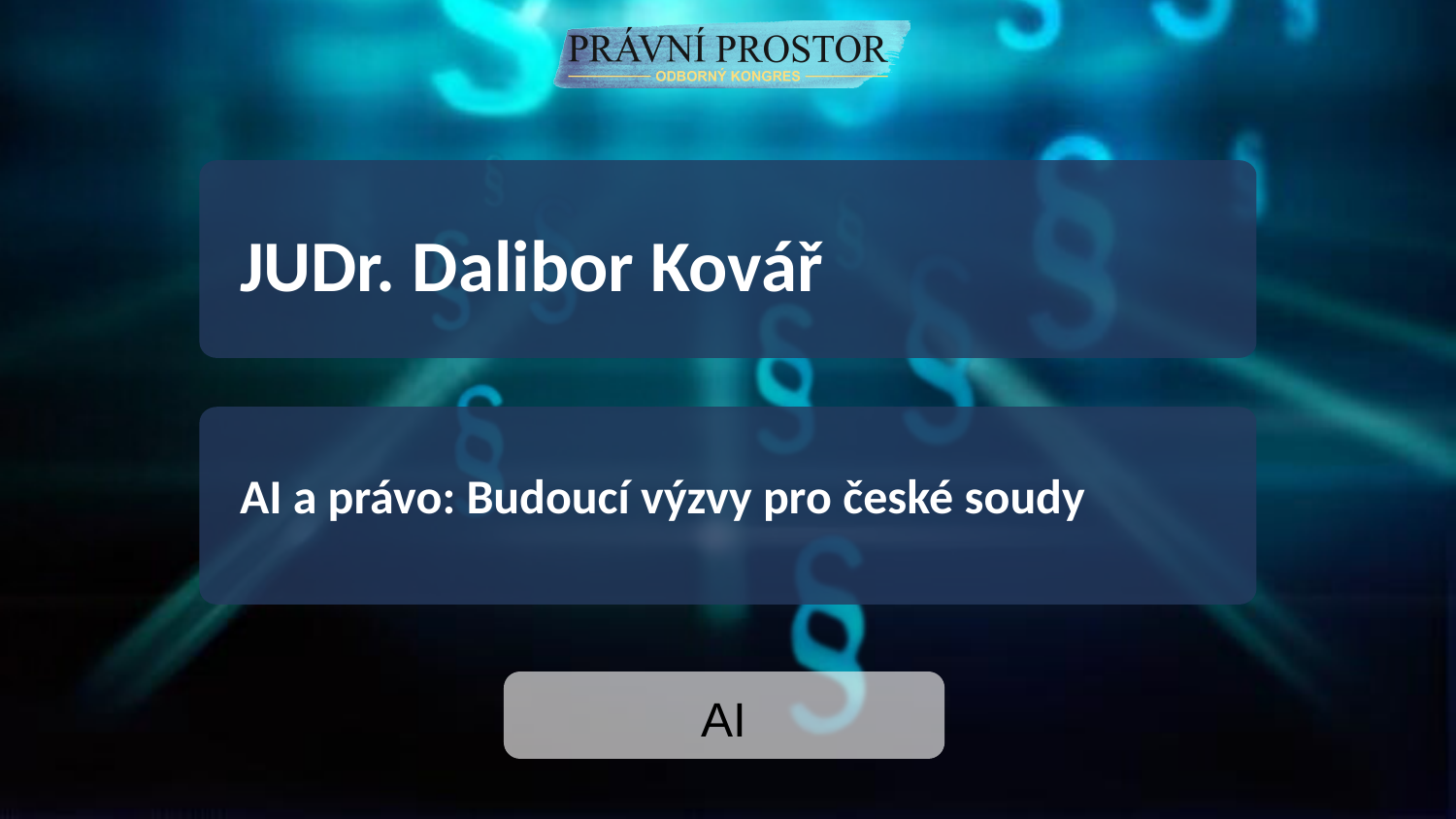

JUDr. Dalibor Kovář

AI a právo: Budoucí výzvy pro české soudy

AI